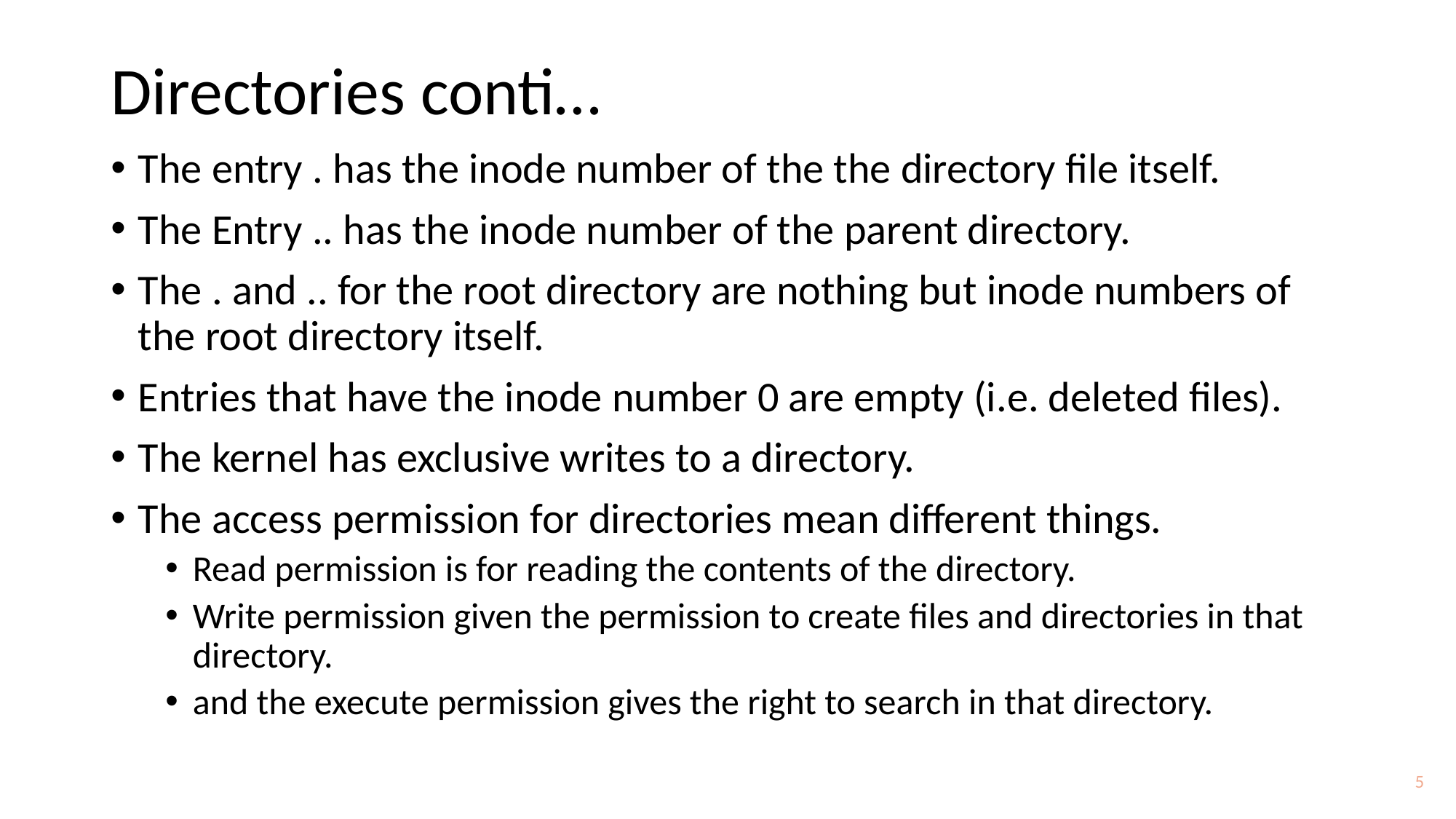

# Directories conti…
The entry . has the inode number of the the directory file itself.
The Entry .. has the inode number of the parent directory.
The . and .. for the root directory are nothing but inode numbers of the root directory itself.
Entries that have the inode number 0 are empty (i.e. deleted files).
The kernel has exclusive writes to a directory.
The access permission for directories mean different things.
Read permission is for reading the contents of the directory.
Write permission given the permission to create files and directories in that directory.
and the execute permission gives the right to search in that directory.

5